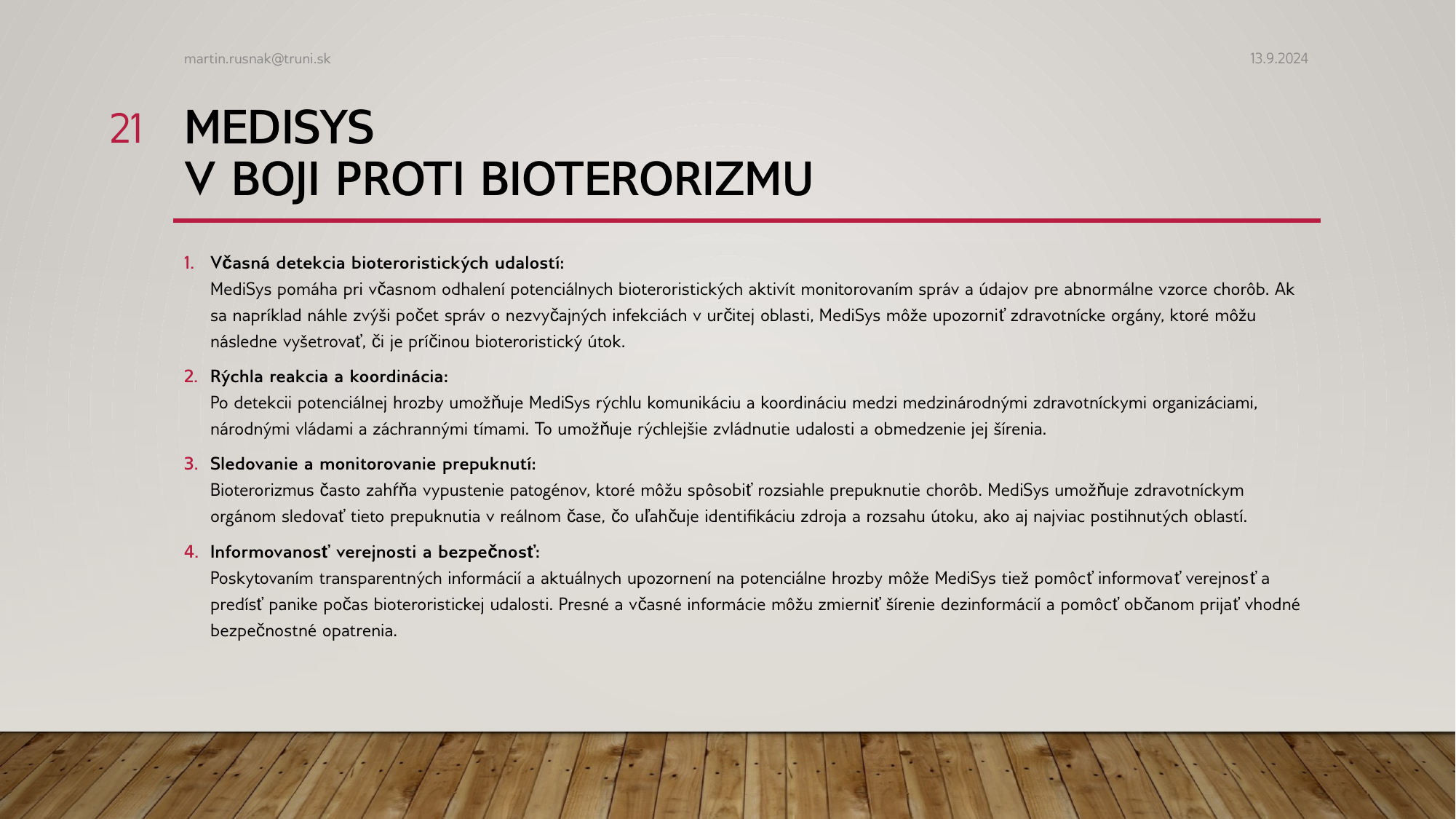

martin.rusnak@truni.sk
13.9.2024
21
# MEDISYS v boji proti bioterorizmu
Včasná detekcia bioteroristických udalostí:
MediSys pomáha pri včasnom odhalení potenciálnych bioteroristických aktivít monitorovaním správ a údajov pre abnormálne vzorce chorôb. Ak sa napríklad náhle zvýši počet správ o nezvyčajných infekciách v určitej oblasti, MediSys môže upozorniť zdravotnícke orgány, ktoré môžu následne vyšetrovať, či je príčinou bioteroristický útok.
Rýchla reakcia a koordinácia:
Po detekcii potenciálnej hrozby umožňuje MediSys rýchlu komunikáciu a koordináciu medzi medzinárodnými zdravotníckymi organizáciami, národnými vládami a záchrannými tímami. To umožňuje rýchlejšie zvládnutie udalosti a obmedzenie jej šírenia.
Sledovanie a monitorovanie prepuknutí:
Bioterorizmus často zahŕňa vypustenie patogénov, ktoré môžu spôsobiť rozsiahle prepuknutie chorôb. MediSys umožňuje zdravotníckym orgánom sledovať tieto prepuknutia v reálnom čase, čo uľahčuje identifikáciu zdroja a rozsahu útoku, ako aj najviac postihnutých oblastí.
Informovanosť verejnosti a bezpečnosť:
Poskytovaním transparentných informácií a aktuálnych upozornení na potenciálne hrozby môže MediSys tiež pomôcť informovať verejnosť a predísť panike počas bioteroristickej udalosti. Presné a včasné informácie môžu zmierniť šírenie dezinformácií a pomôcť občanom prijať vhodné bezpečnostné opatrenia.